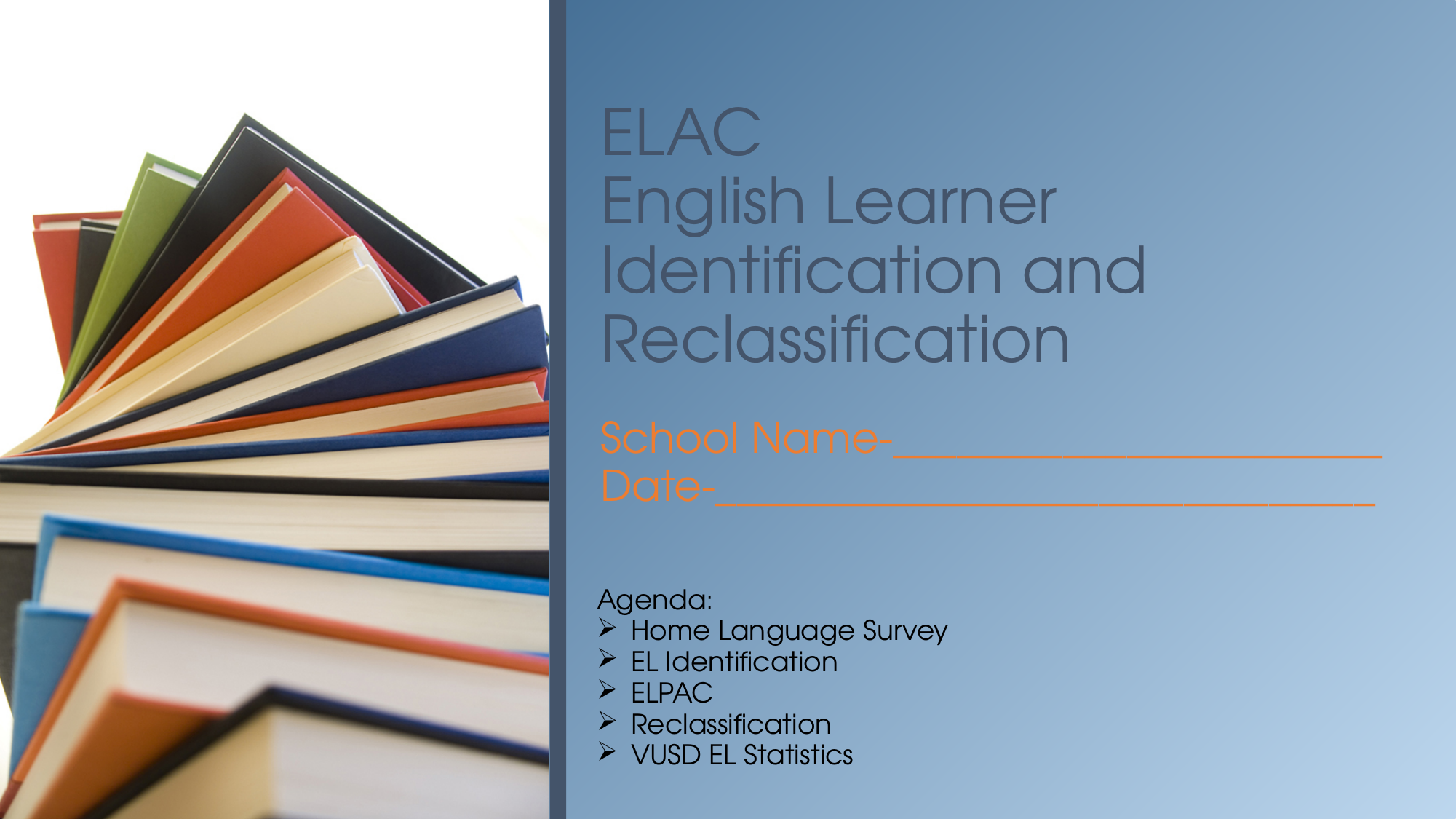

# ELAC English Learner Identification and Reclassification
School Name-_______________________
Date-_______________________________
Agenda:
Home Language Survey
EL Identification
ELPAC
Reclassification
VUSD EL Statistics